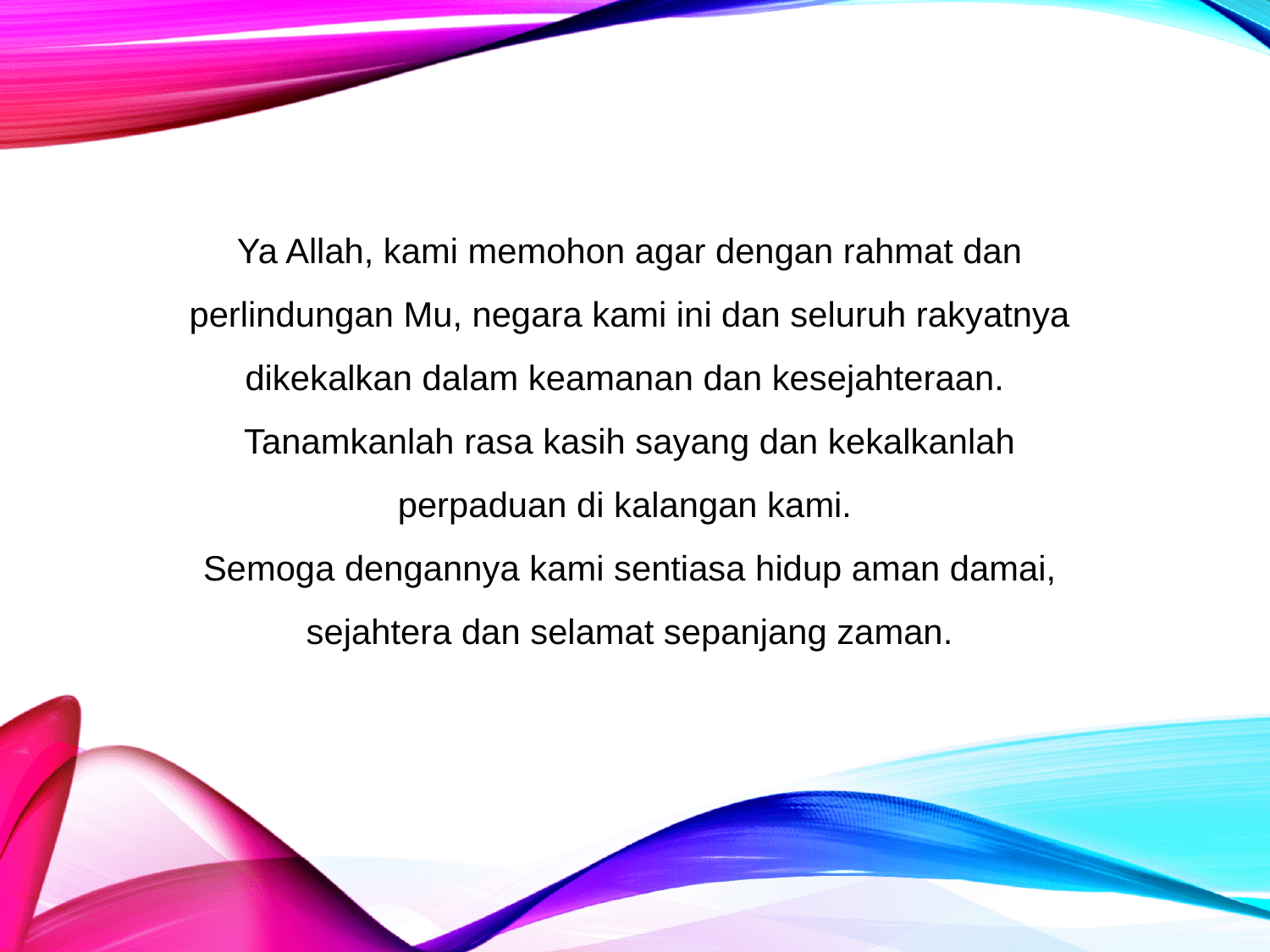

Ya Allah, kami memohon agar dengan rahmat dan perlindungan Mu, negara kami ini dan seluruh rakyatnya dikekalkan dalam keamanan dan kesejahteraan.
Tanamkanlah rasa kasih sayang dan kekalkanlah perpaduan di kalangan kami.
Semoga dengannya kami sentiasa hidup aman damai, sejahtera dan selamat sepanjang zaman.